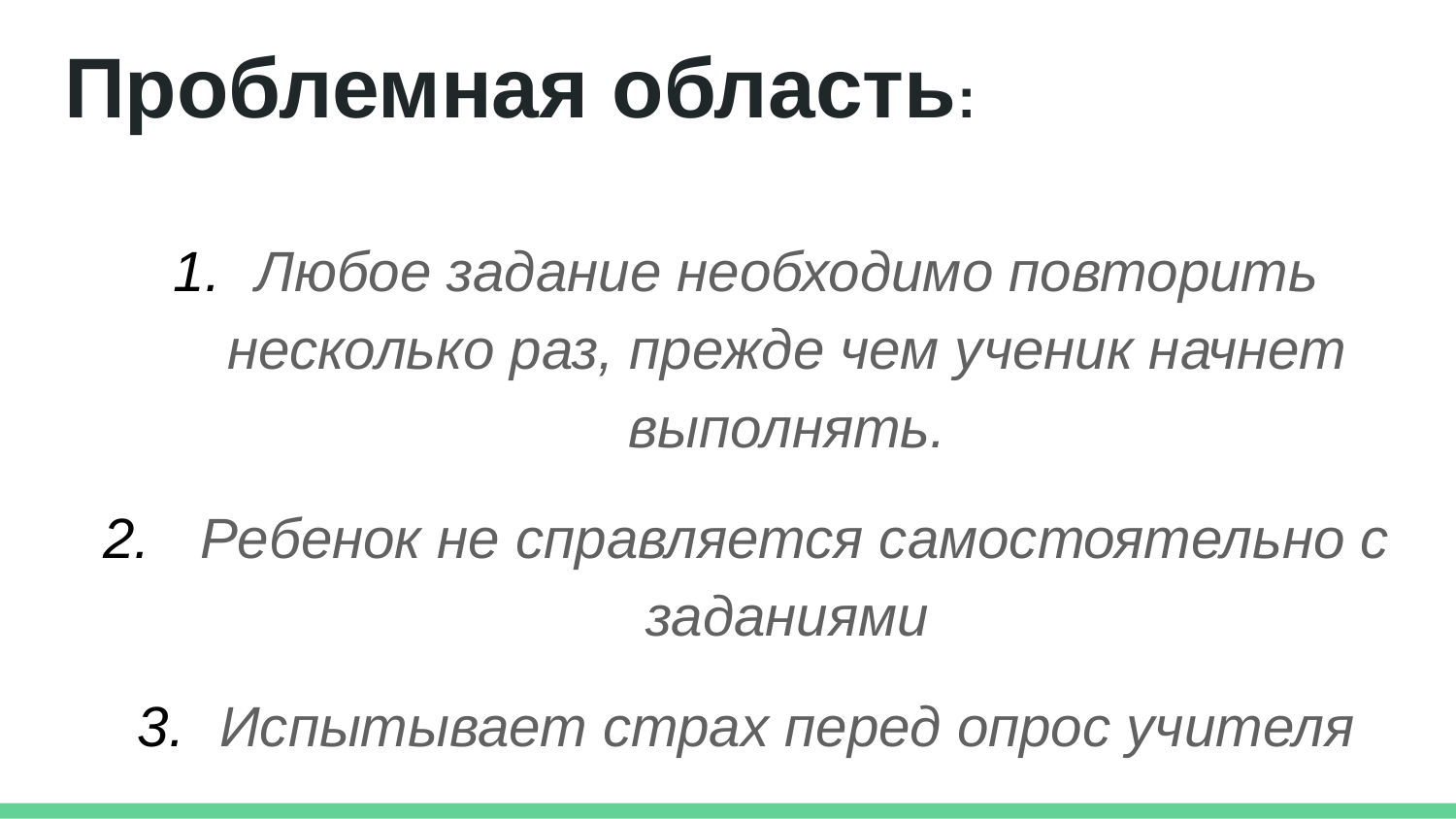

Проблемная область:
Любое задание необходимо повторить несколько раз, прежде чем ученик начнет выполнять.
 Ребенок не справляется самостоятельно с заданиями
Испытывает страх перед опрос учителя